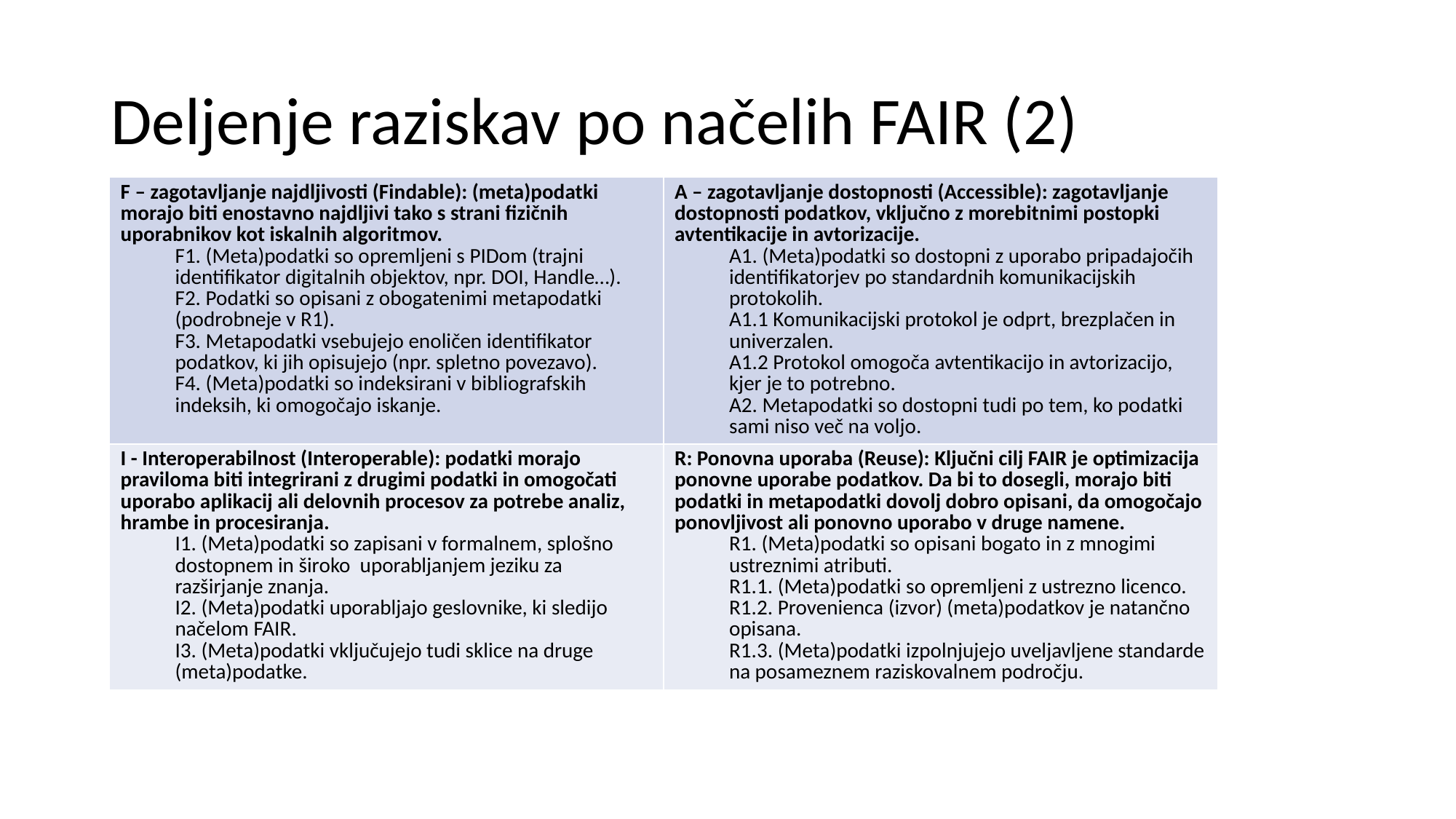

# Deljenje raziskav po načelih FAIR (2)
| F – zagotavljanje najdljivosti (Findable): (meta)podatki morajo biti enostavno najdljivi tako s strani fizičnih uporabnikov kot iskalnih algoritmov. F1. (Meta)podatki so opremljeni s PIDom (trajni identifikator digitalnih objektov, npr. DOI, Handle…). F2. Podatki so opisani z obogatenimi metapodatki (podrobneje v R1). F3. Metapodatki vsebujejo enoličen identifikator podatkov, ki jih opisujejo (npr. spletno povezavo). F4. (Meta)podatki so indeksirani v bibliografskih indeksih, ki omogočajo iskanje. | A – zagotavljanje dostopnosti (Accessible): zagotavljanje dostopnosti podatkov, vključno z morebitnimi postopki avtentikacije in avtorizacije. A1. (Meta)podatki so dostopni z uporabo pripadajočih identifikatorjev po standardnih komunikacijskih protokolih. A1.1 Komunikacijski protokol je odprt, brezplačen in univerzalen. A1.2 Protokol omogoča avtentikacijo in avtorizacijo, kjer je to potrebno. A2. Metapodatki so dostopni tudi po tem, ko podatki sami niso več na voljo. |
| --- | --- |
| I - Interoperabilnost (Interoperable): podatki morajo praviloma biti integrirani z drugimi podatki in omogočati uporabo aplikacij ali delovnih procesov za potrebe analiz, hrambe in procesiranja. I1. (Meta)podatki so zapisani v formalnem, splošno dostopnem in široko uporabljanjem jeziku za razširjanje znanja. I2. (Meta)podatki uporabljajo geslovnike, ki sledijo načelom FAIR. I3. (Meta)podatki vključujejo tudi sklice na druge (meta)podatke. | R: Ponovna uporaba (Reuse): Ključni cilj FAIR je optimizacija ponovne uporabe podatkov. Da bi to dosegli, morajo biti podatki in metapodatki dovolj dobro opisani, da omogočajo ponovljivost ali ponovno uporabo v druge namene. R1. (Meta)podatki so opisani bogato in z mnogimi ustreznimi atributi. R1.1. (Meta)podatki so opremljeni z ustrezno licenco. R1.2. Provenienca (izvor) (meta)podatkov je natančno opisana. R1.3. (Meta)podatki izpolnjujejo uveljavljene standarde na posameznem raziskovalnem področju. |